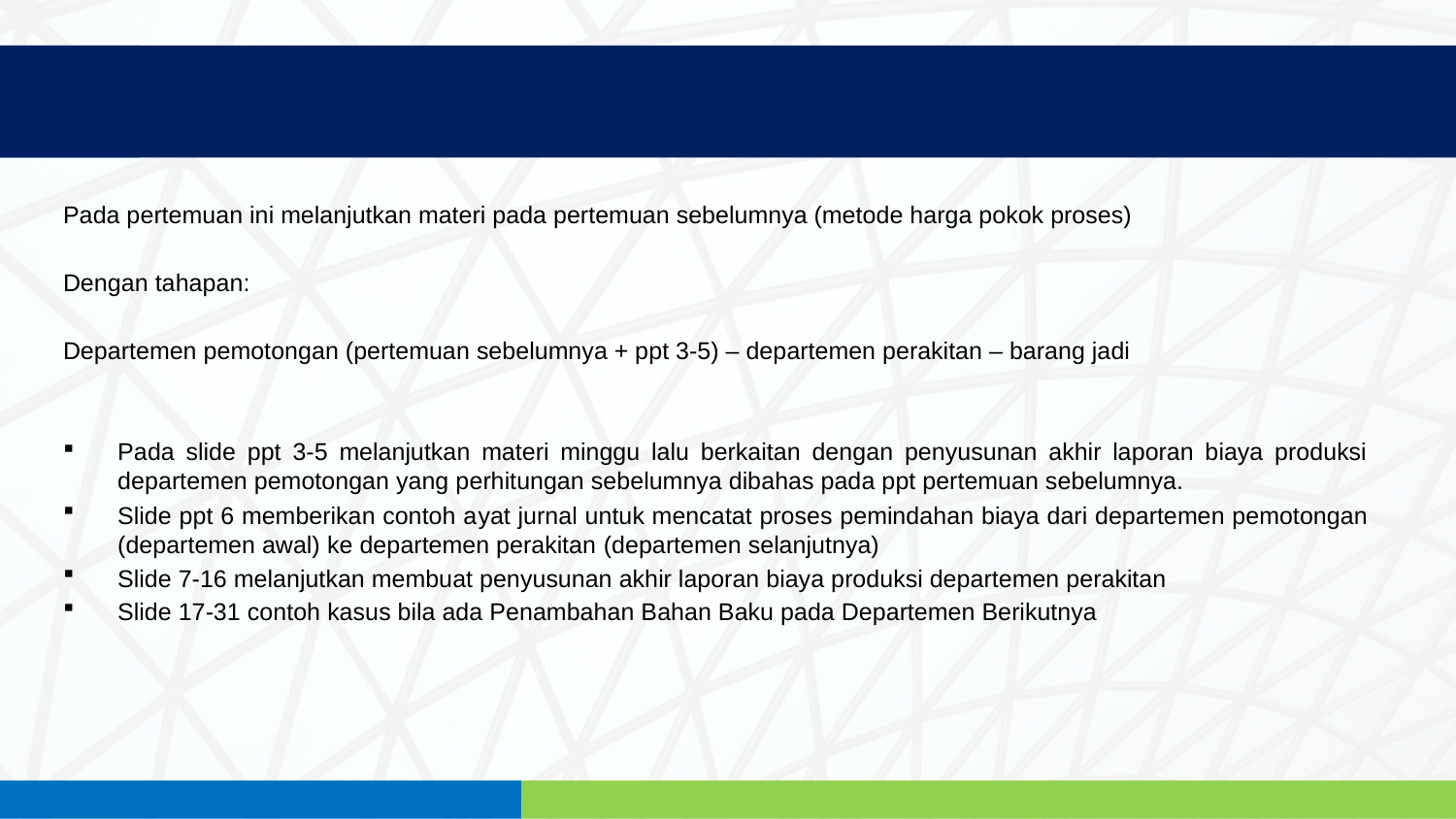

Pada pertemuan ini melanjutkan materi pada pertemuan sebelumnya (metode harga pokok proses)

Dengan tahapan:

Departemen pemotongan (pertemuan sebelumnya + ppt 3-5) – departemen perakitan – barang jadi

Pada slide ppt 3-5 melanjutkan materi minggu lalu berkaitan dengan penyusunan akhir laporan biaya produksi departemen pemotongan yang perhitungan sebelumnya dibahas pada ppt pertemuan sebelumnya.
Slide ppt 6 memberikan contoh ayat jurnal untuk mencatat proses pemindahan biaya dari departemen pemotongan (departemen awal) ke departemen perakitan (departemen selanjutnya)
Slide 7-16 melanjutkan membuat penyusunan akhir laporan biaya produksi departemen perakitan
Slide 17-31 contoh kasus bila ada Penambahan Bahan Baku pada Departemen Berikutnya